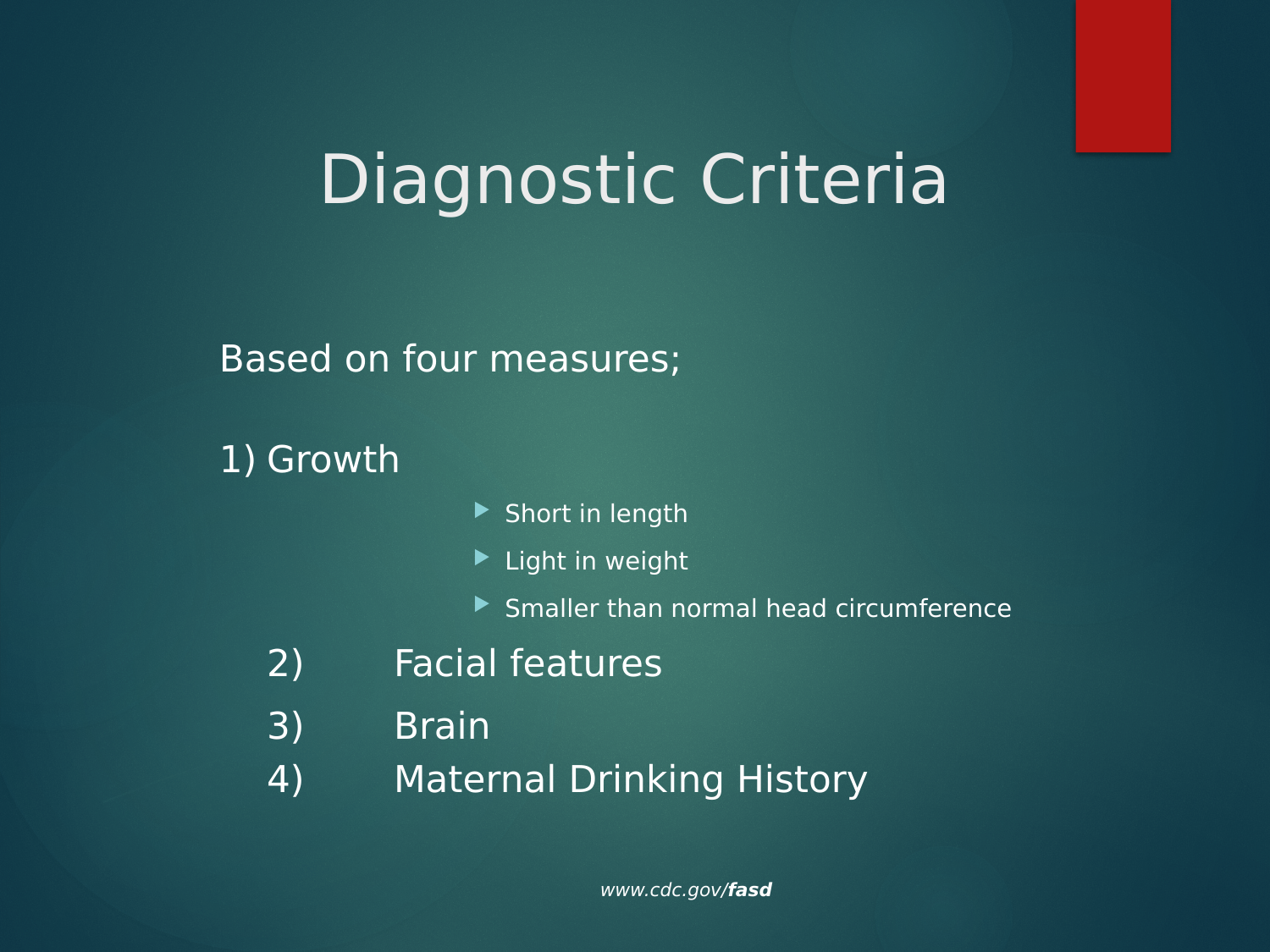

# Diagnostic Criteria
Based on four measures;

1)	Growth
Short in length
Light in weight
Smaller than normal head circumference
	2)	Facial features
	3)	Brain
	4)	Maternal Drinking History
									www.cdc.gov/fasd